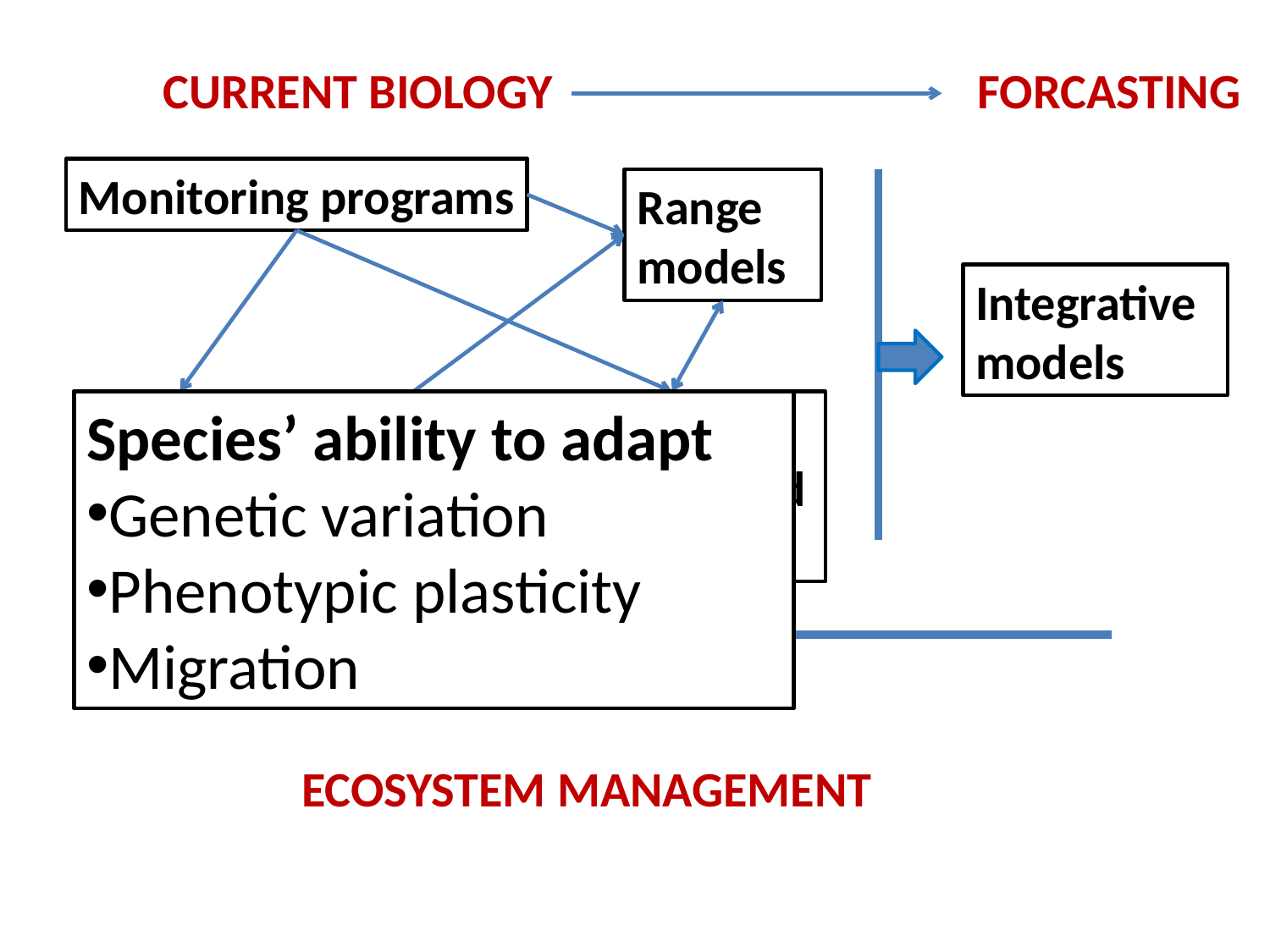

CURRENT BIOLOGY
FORCASTING
Monitoring programs
Range models
Integrative models

Species’ ability to adapt
Species’ ability to adapt
Genetic variation
Phenotypic plasticity
Migration
Community structure and dynamics

ECOSYSTEM MANAGEMENT